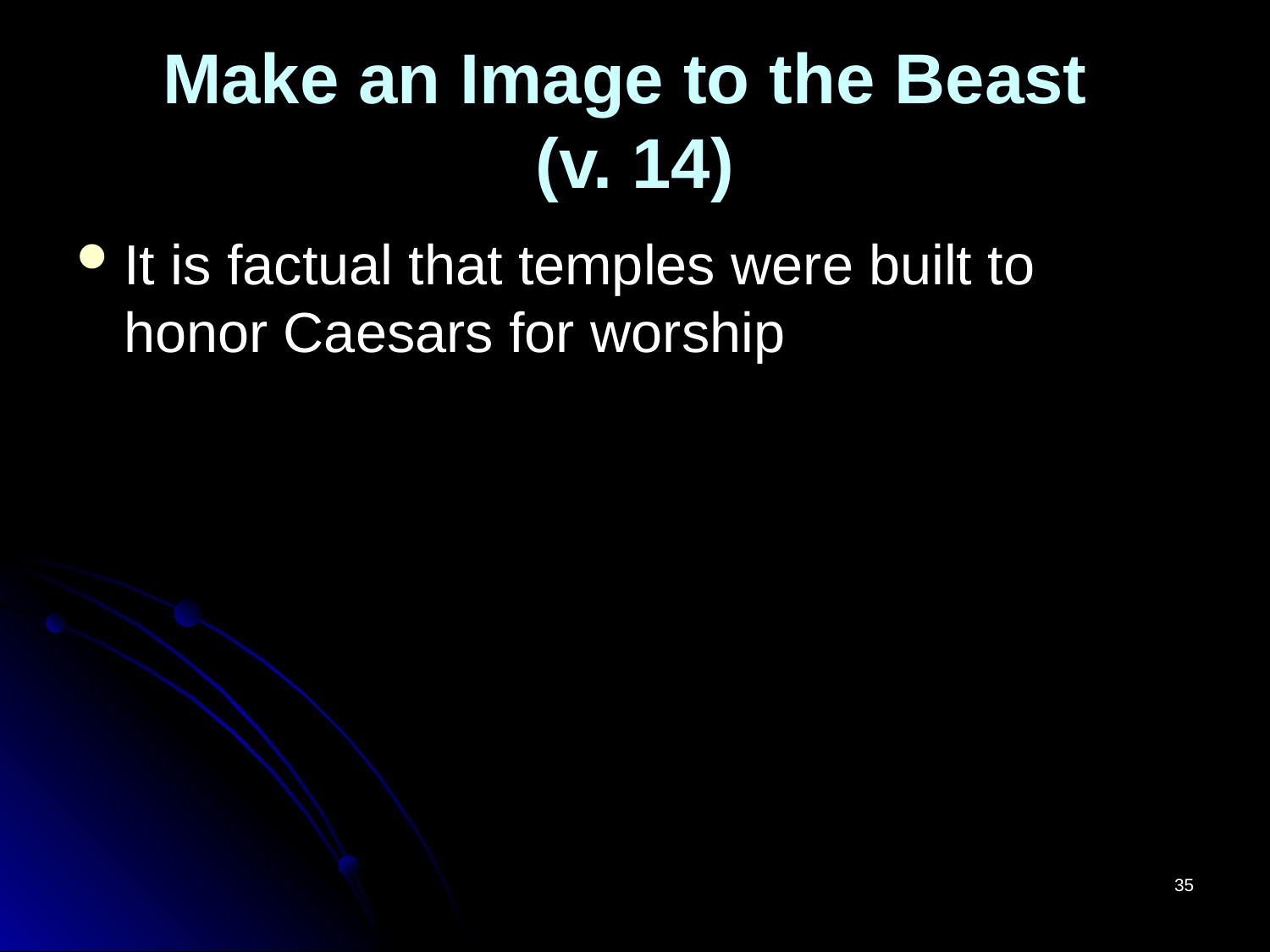

# Make an Image to the Beast (v. 14)
It is factual that temples were built to honor Caesars for worship
35